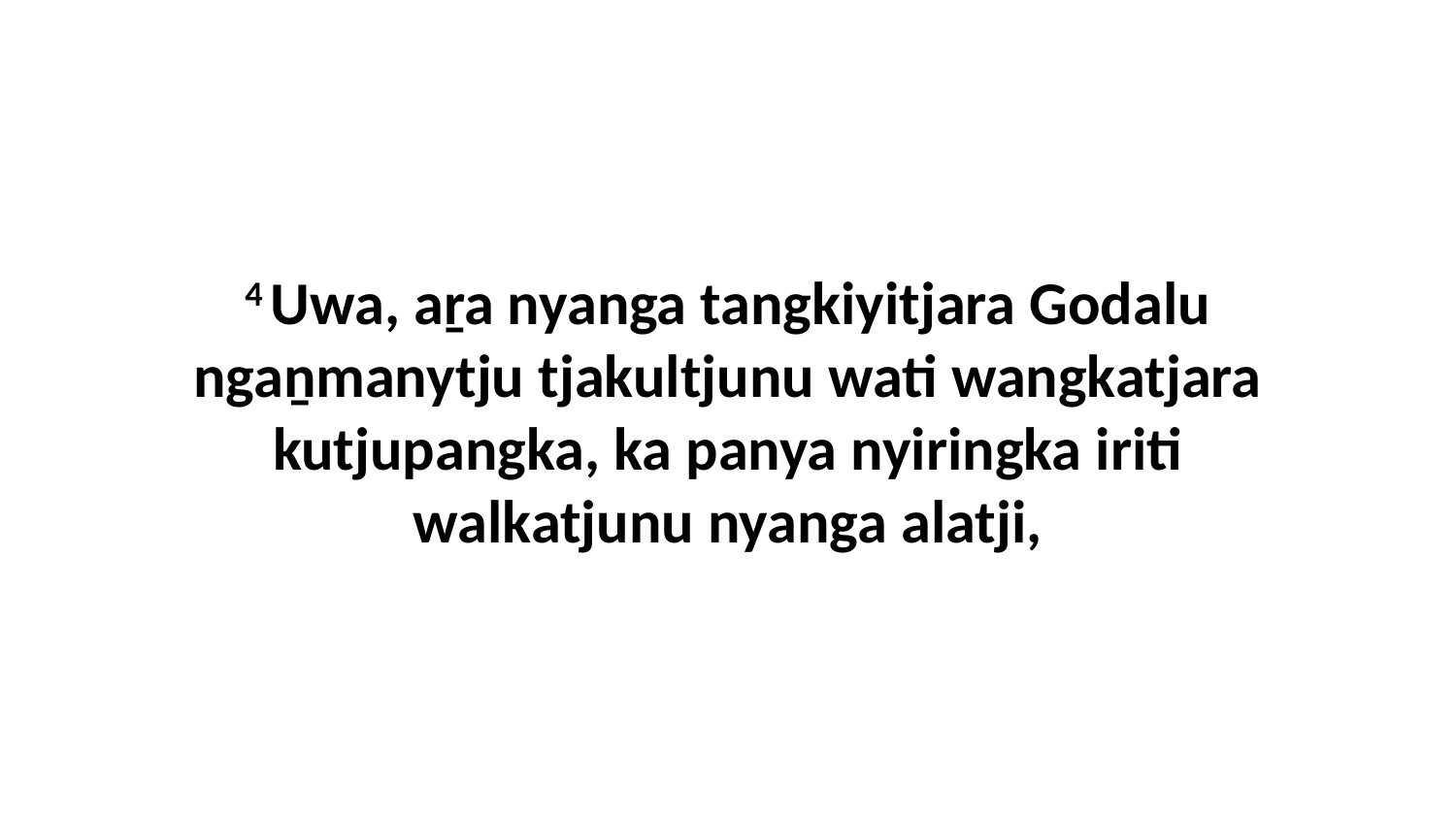

4 Uwa, aṟa nyanga tangkiyitjara Godalu ngaṉmanytju tjakultjunu wati wangkatjara kutjupangka, ka panya nyiringka iriti walkatjunu nyanga alatji,